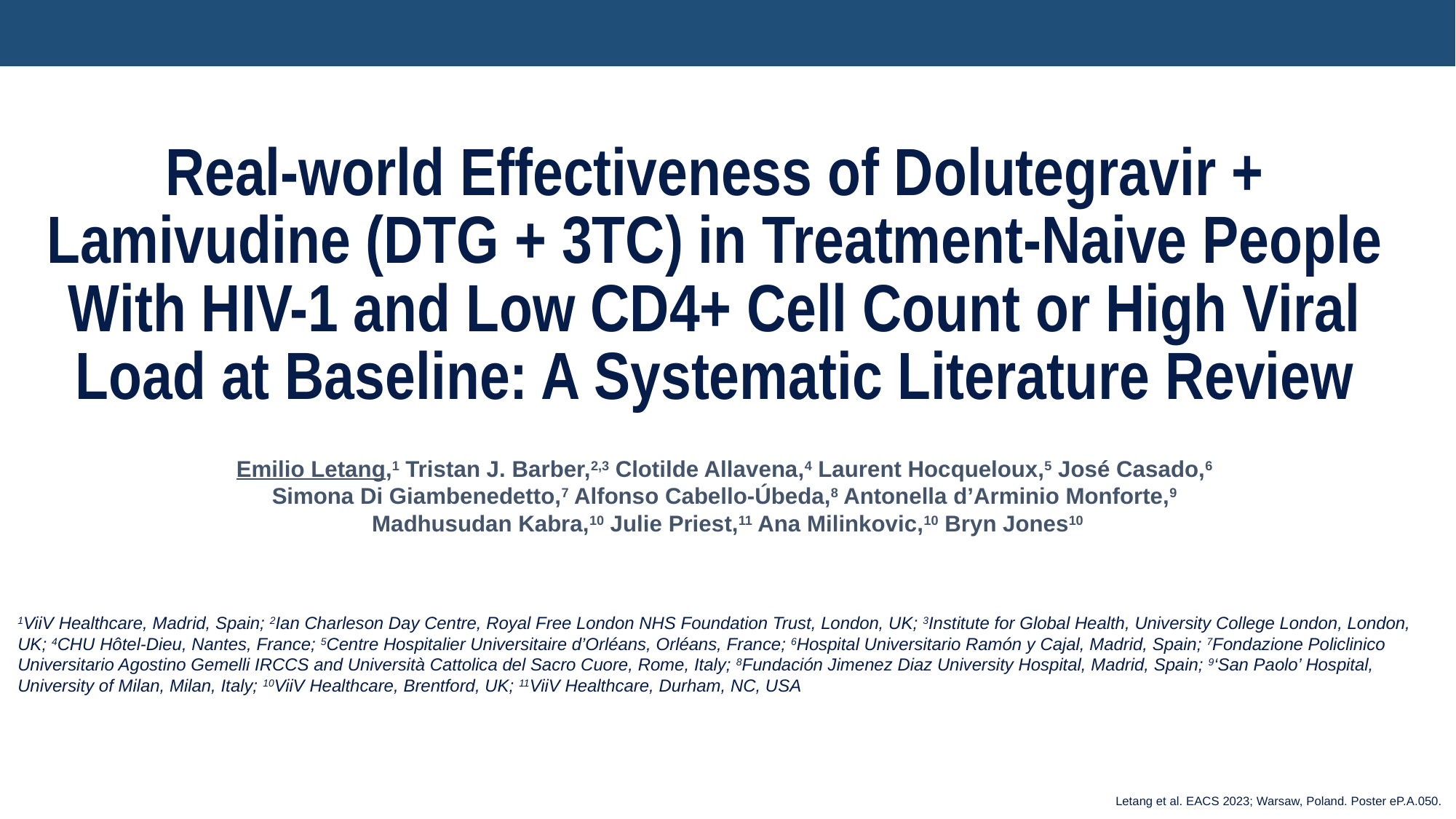

Real-world Effectiveness of Dolutegravir + Lamivudine (DTG + 3TC) in Treatment-Naive People With HIV-1 and Low CD4+ Cell Count or High Viral Load at Baseline: A Systematic Literature Review
Emilio Letang,1 Tristan J. Barber,2,3 Clotilde Allavena,4 Laurent Hocqueloux,5 José Casado,6
Simona Di Giambenedetto,7 Alfonso Cabello-Úbeda,8 Antonella d’Arminio Monforte,9
Madhusudan Kabra,10 Julie Priest,11 Ana Milinkovic,10 Bryn Jones10
1ViiV Healthcare, Madrid, Spain; 2Ian Charleson Day Centre, Royal Free London NHS Foundation Trust, London, UK; 3Institute for Global Health, University College London, London, UK; 4CHU Hôtel-Dieu, Nantes, France; 5Centre Hospitalier Universitaire d’Orléans, Orléans, France; 6Hospital Universitario Ramón y Cajal, Madrid, Spain; 7Fondazione Policlinico Universitario Agostino Gemelli IRCCS and Università Cattolica del Sacro Cuore, Rome, Italy; 8Fundación Jimenez Diaz University Hospital, Madrid, Spain; 9‘San Paolo’ Hospital, University of Milan, Milan, Italy; 10ViiV Healthcare, Brentford, UK; 11ViiV Healthcare, Durham, NC, USA
Letang et al. EACS 2023; Warsaw, Poland. Poster eP.A.050.